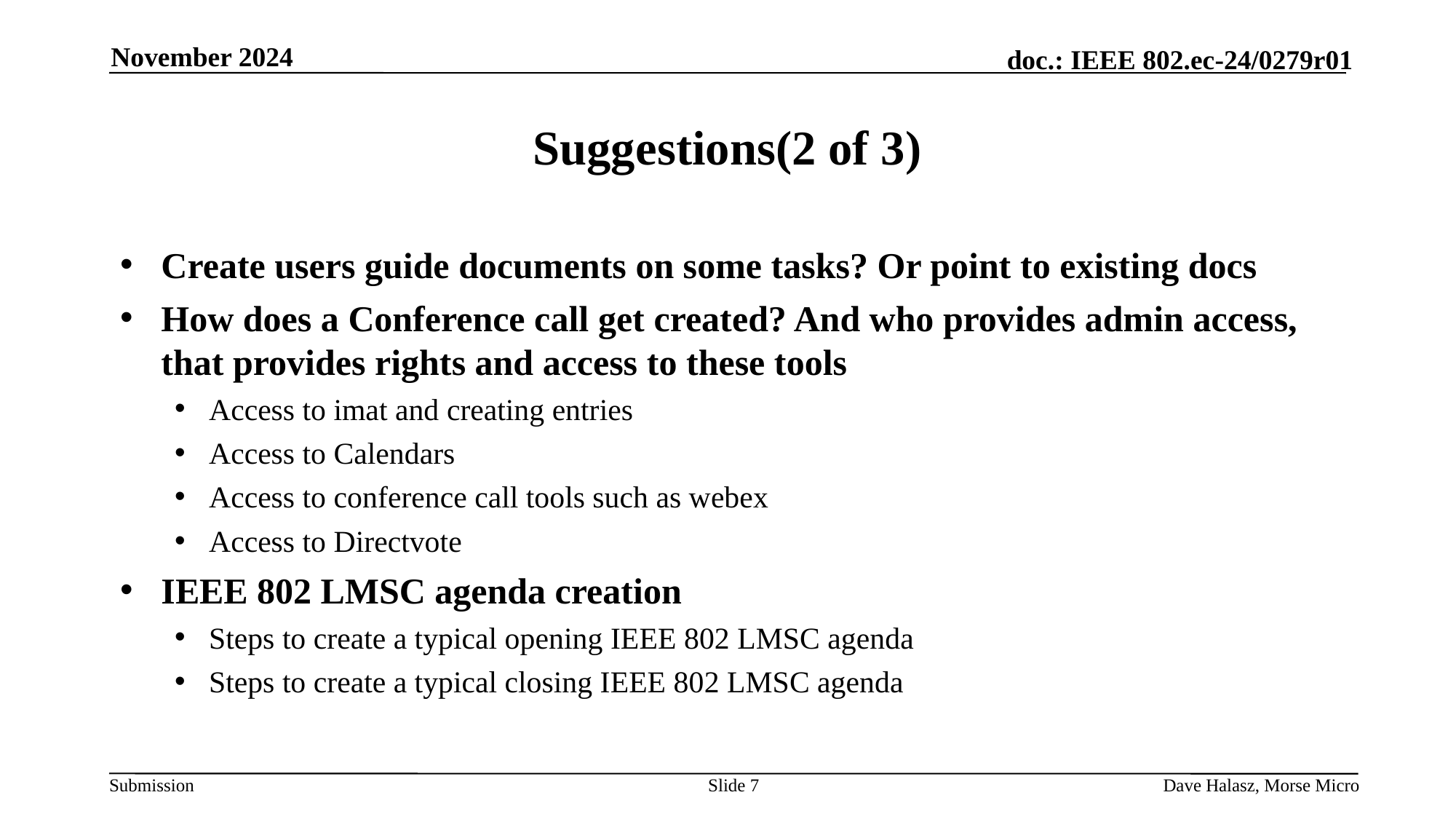

November 2024
# Suggestions(2 of 3)
Create users guide documents on some tasks? Or point to existing docs
How does a Conference call get created? And who provides admin access, that provides rights and access to these tools
Access to imat and creating entries
Access to Calendars
Access to conference call tools such as webex
Access to Directvote
IEEE 802 LMSC agenda creation
Steps to create a typical opening IEEE 802 LMSC agenda
Steps to create a typical closing IEEE 802 LMSC agenda

Slide 7
Dave Halasz, Morse Micro